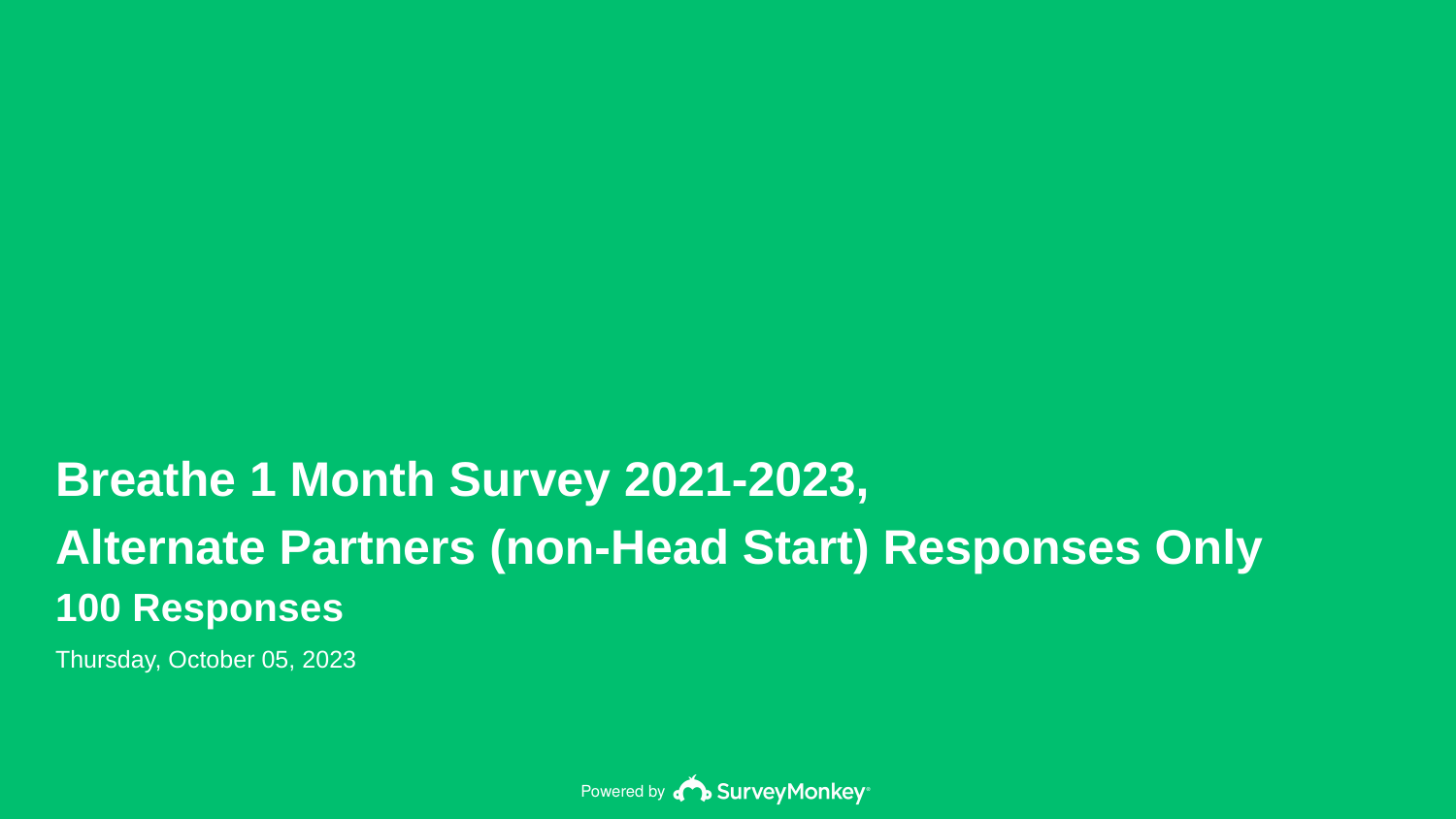

Breathe 1 Month Survey 2021-2023,
Alternate Partners (non-Head Start) Responses Only
100 Responses
Thursday, October 05, 2023